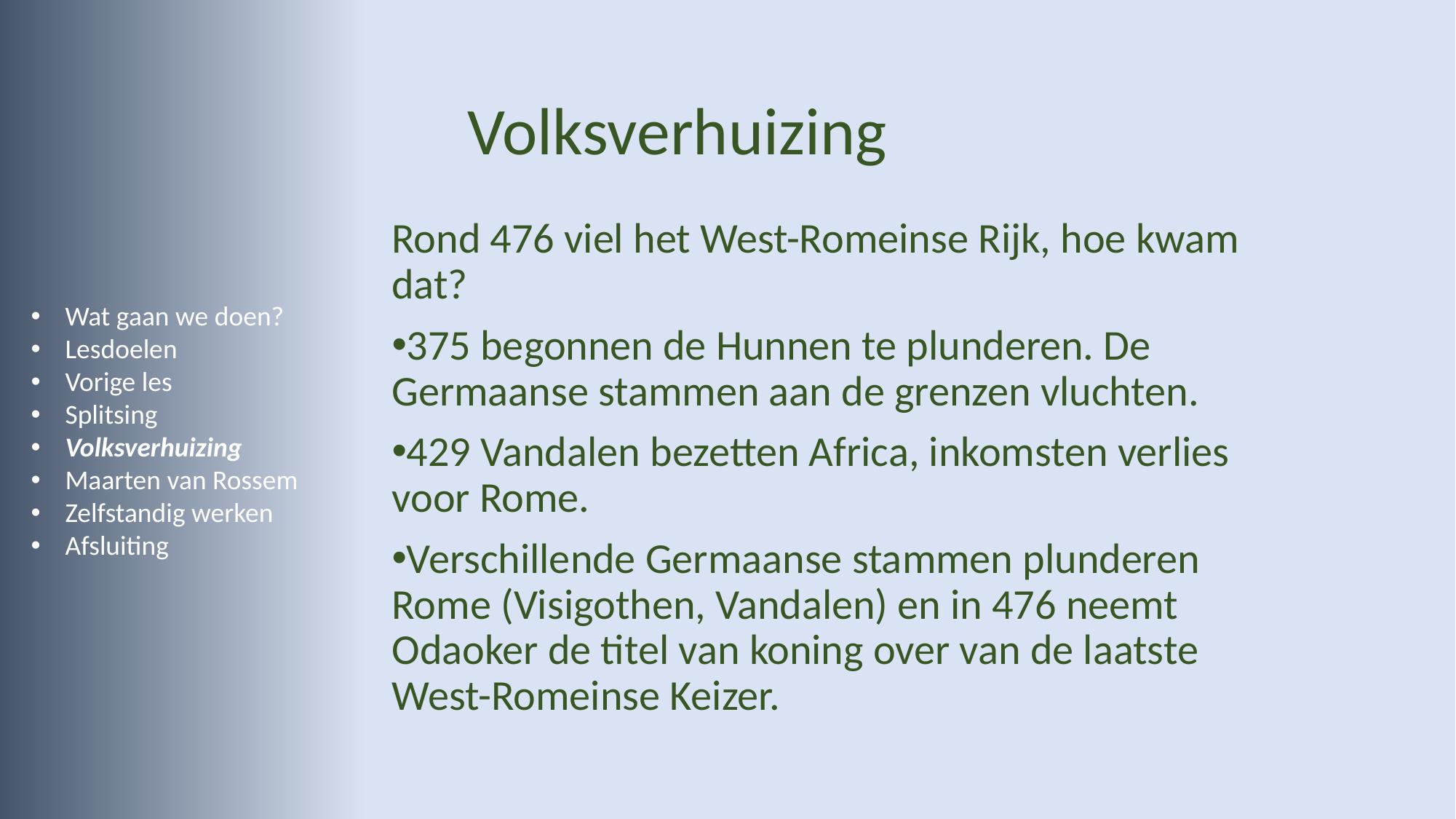

# Volksverhuizing
Rond 476 viel het West-Romeinse Rijk, hoe kwam dat?
375 begonnen de Hunnen te plunderen. De Germaanse stammen aan de grenzen vluchten.
429 Vandalen bezetten Africa, inkomsten verlies voor Rome.
Verschillende Germaanse stammen plunderen Rome (Visigothen, Vandalen) en in 476 neemt Odaoker de titel van koning over van de laatste West-Romeinse Keizer.
Wat gaan we doen?
Lesdoelen
Vorige les
Splitsing
Volksverhuizing
Maarten van Rossem
Zelfstandig werken
Afsluiting